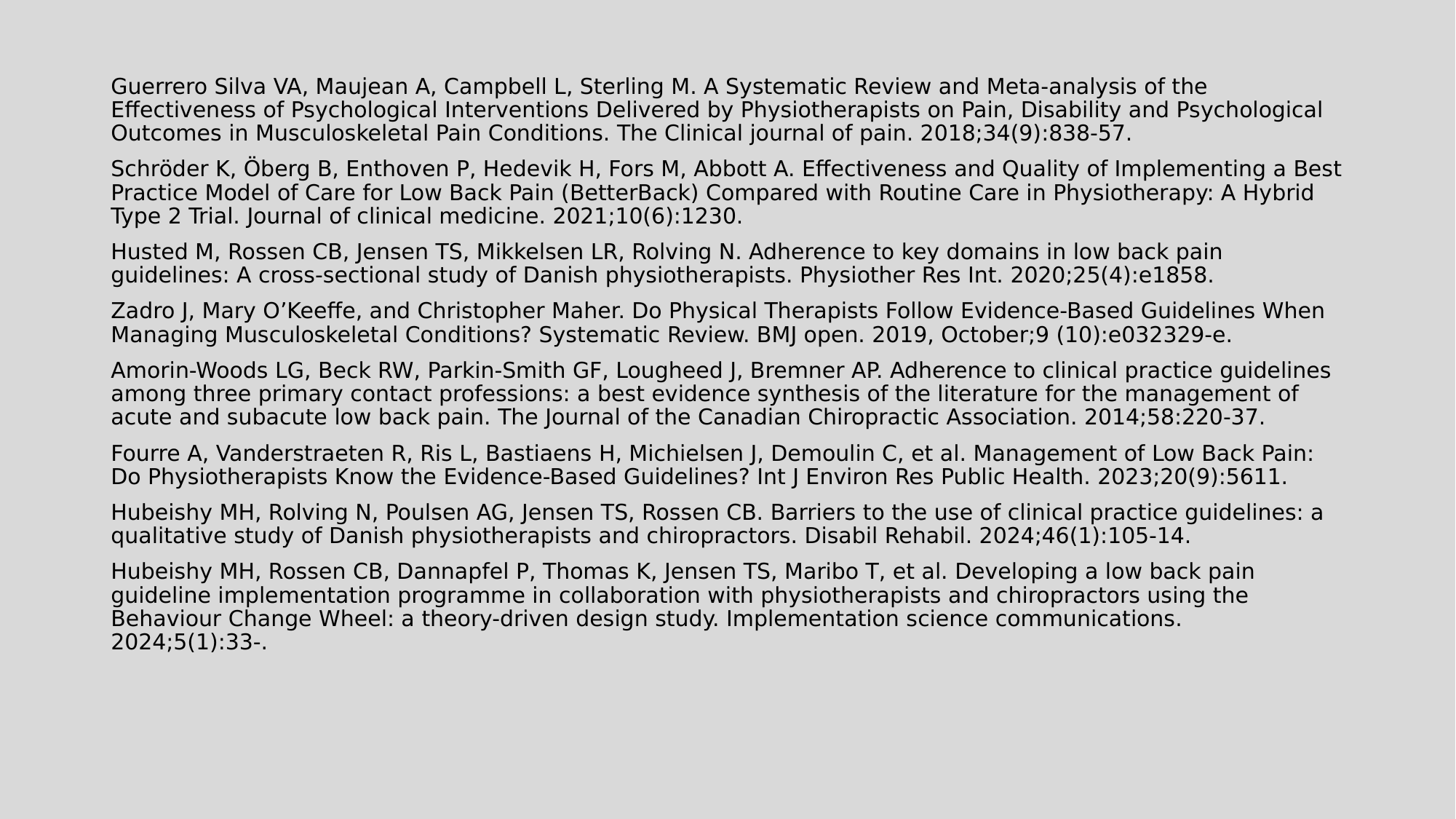

Guerrero Silva VA, Maujean A, Campbell L, Sterling M. A Systematic Review and Meta-analysis of the Effectiveness of Psychological Interventions Delivered by Physiotherapists on Pain, Disability and Psychological Outcomes in Musculoskeletal Pain Conditions. The Clinical journal of pain. 2018;34(9):838-57.
Schröder K, Öberg B, Enthoven P, Hedevik H, Fors M, Abbott A. Effectiveness and Quality of Implementing a Best Practice Model of Care for Low Back Pain (BetterBack) Compared with Routine Care in Physiotherapy: A Hybrid Type 2 Trial. Journal of clinical medicine. 2021;10(6):1230.
Husted M, Rossen CB, Jensen TS, Mikkelsen LR, Rolving N. Adherence to key domains in low back pain guidelines: A cross-sectional study of Danish physiotherapists. Physiother Res Int. 2020;25(4):e1858.
Zadro J, Mary O’Keeffe, and Christopher Maher. Do Physical Therapists Follow Evidence-Based Guidelines When Managing Musculoskeletal Conditions? Systematic Review. BMJ open. 2019, October;9 (10):e032329-e.
Amorin-Woods LG, Beck RW, Parkin-Smith GF, Lougheed J, Bremner AP. Adherence to clinical practice guidelines among three primary contact professions: a best evidence synthesis of the literature for the management of acute and subacute low back pain. The Journal of the Canadian Chiropractic Association. 2014;58:220-37.
Fourre A, Vanderstraeten R, Ris L, Bastiaens H, Michielsen J, Demoulin C, et al. Management of Low Back Pain: Do Physiotherapists Know the Evidence-Based Guidelines? Int J Environ Res Public Health. 2023;20(9):5611.
Hubeishy MH, Rolving N, Poulsen AG, Jensen TS, Rossen CB. Barriers to the use of clinical practice guidelines: a qualitative study of Danish physiotherapists and chiropractors. Disabil Rehabil. 2024;46(1):105-14.
Hubeishy MH, Rossen CB, Dannapfel P, Thomas K, Jensen TS, Maribo T, et al. Developing a low back pain guideline implementation programme in collaboration with physiotherapists and chiropractors using the Behaviour Change Wheel: a theory-driven design study. Implementation science communications. 2024;5(1):33-.